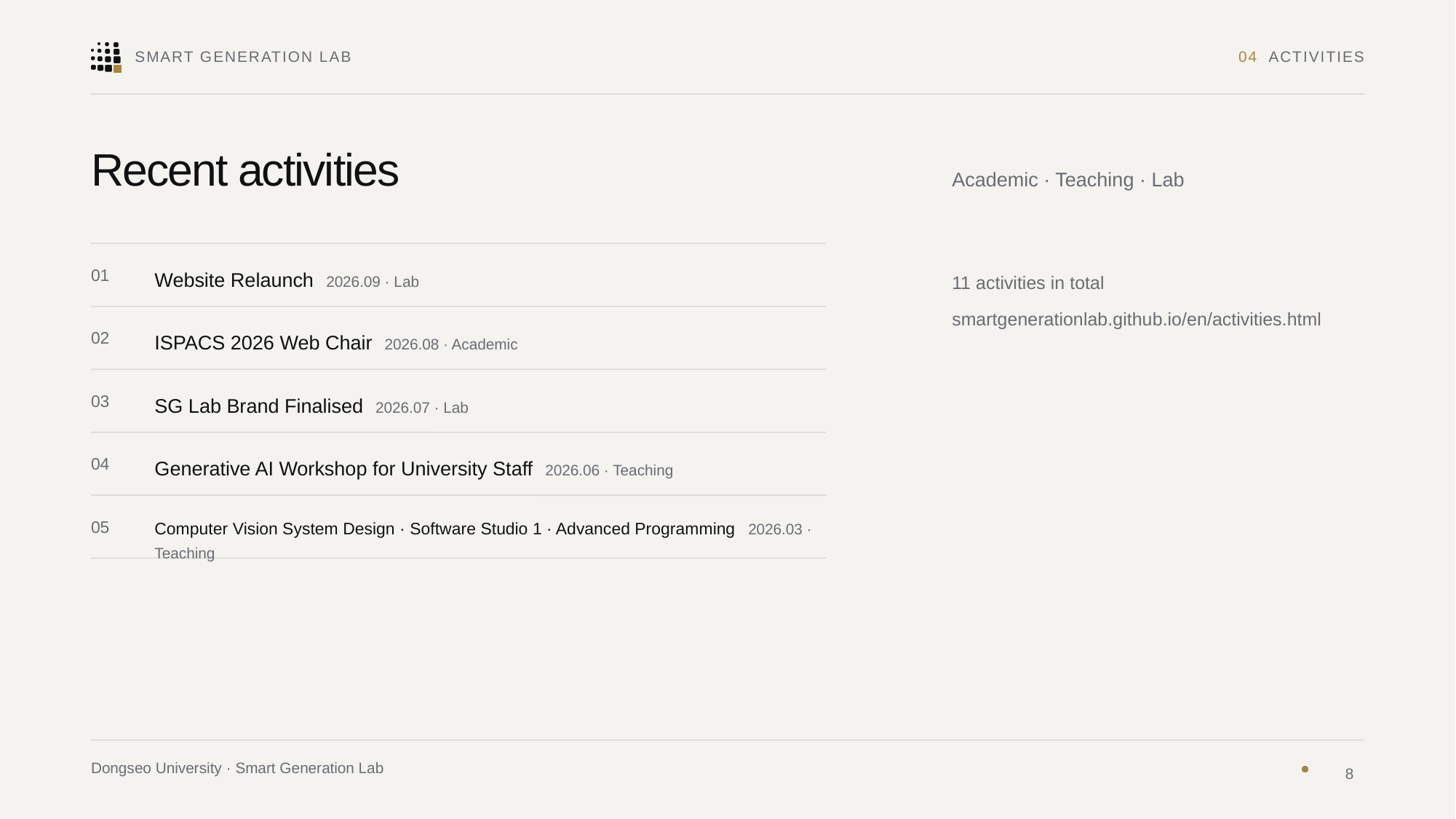

04  ACTIVITIES
Academic · Teaching · Lab
Recent activities
Website Relaunch   2026.09 · Lab
11 activities in total
smartgenerationlab.github.io/en/activities.html
ISPACS 2026 Web Chair   2026.08 · Academic
SG Lab Brand Finalised   2026.07 · Lab
Generative AI Workshop for University Staff   2026.06 · Teaching
Computer Vision System Design · Software Studio 1 · Advanced Programming   2026.03 · Teaching
8